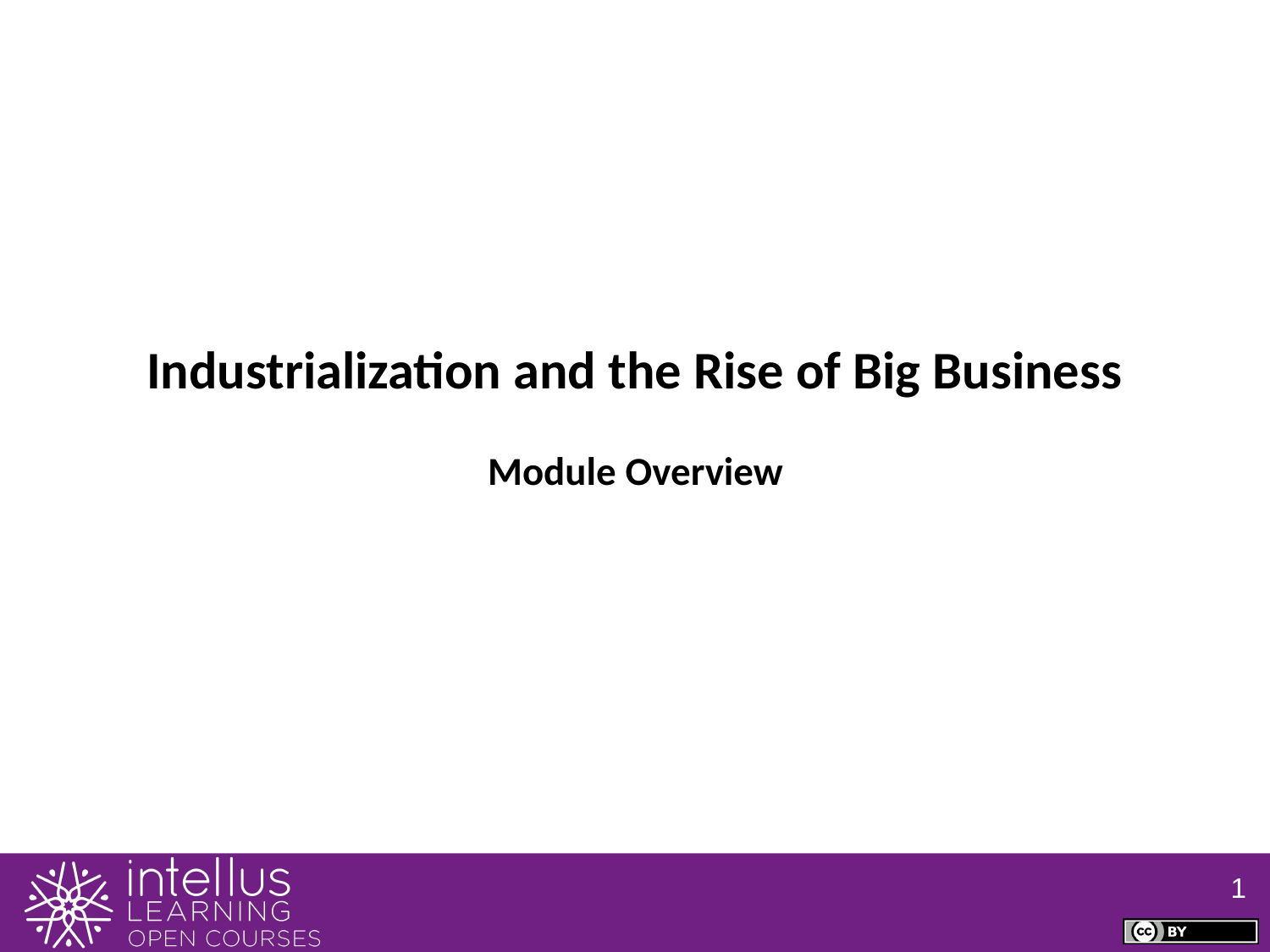

Industrialization and the Rise of Big Business
Module Overview
1